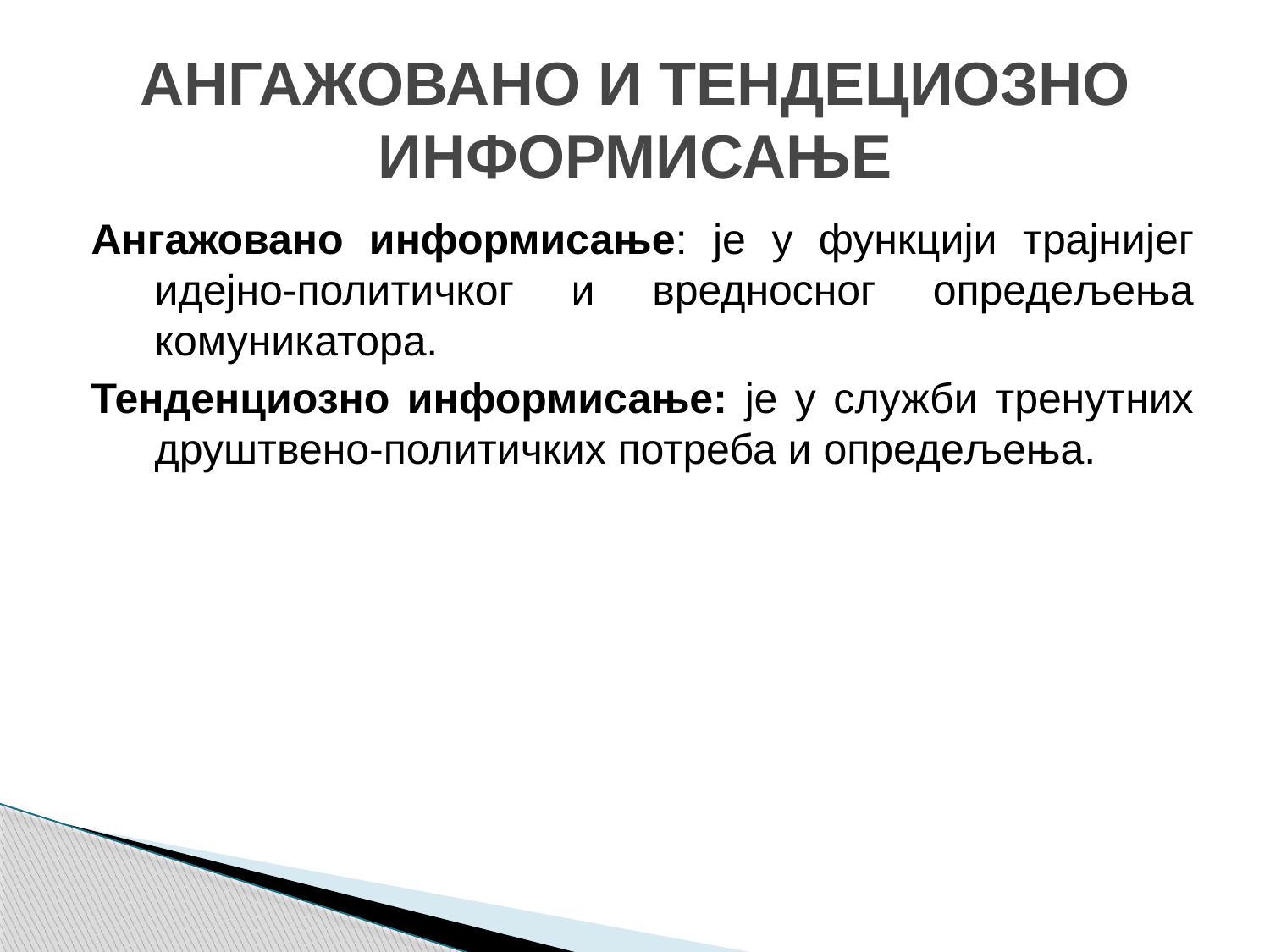

# АНГАЖОВАНО И ТЕНДЕЦИОЗНО ИНФОРМИСАЊЕ
Ангажовано информисање: је у функцији трајнијег идејно-политичког и вредносног опредељења комуникатора.
Тенденциозно информисање: је у служби тренутних друштвено-политичких потреба и опредељења.